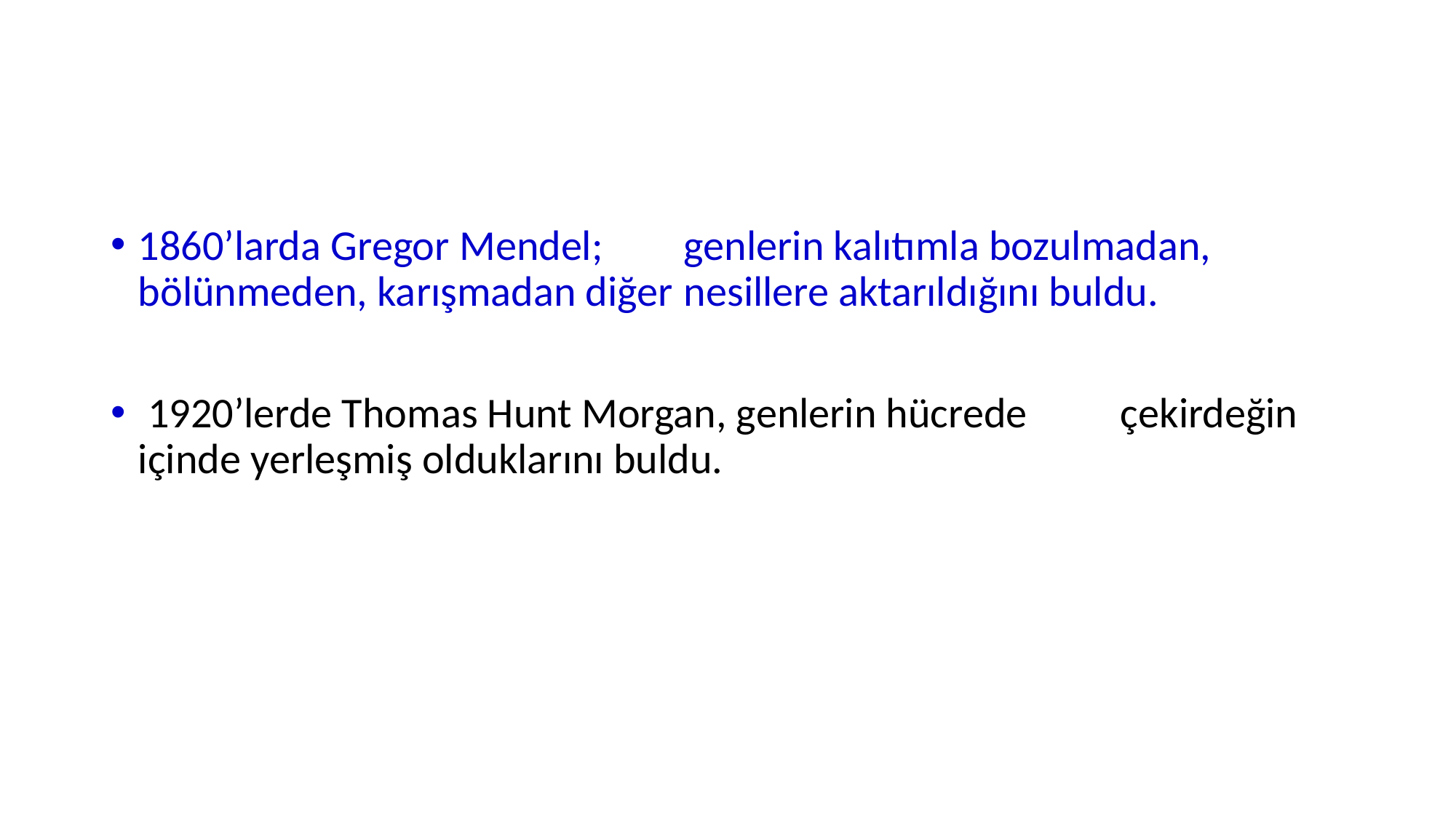

1860’larda Gregor Mendel; 	genlerin kalıtımla bozulmadan, 	bölünmeden, karışmadan diğer 	nesillere aktarıldığını buldu.

 1920’lerde Thomas Hunt Morgan, genlerin hücrede 	çekirdeğin içinde yerleşmiş olduklarını buldu.